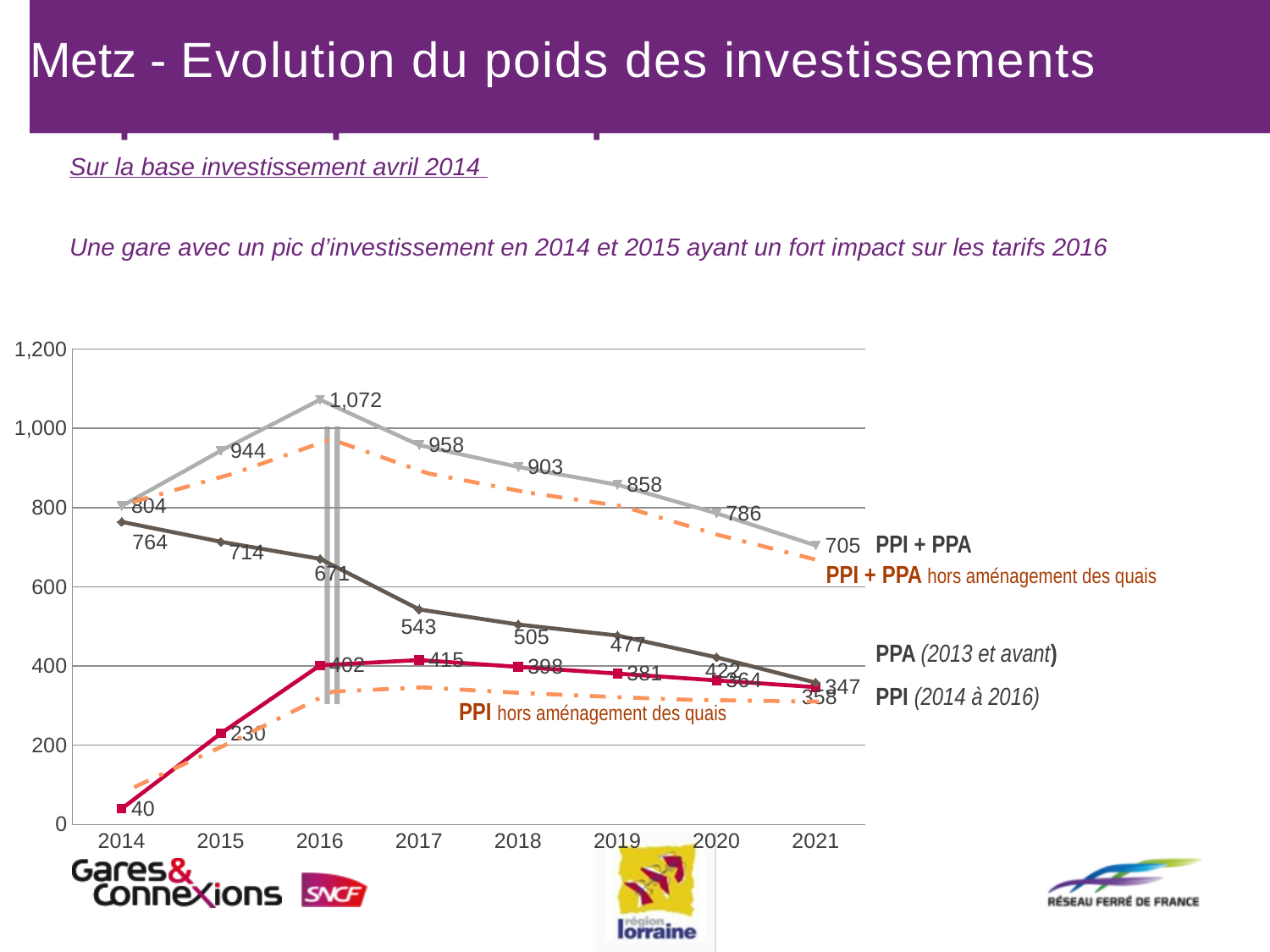

# Metz - Evolution du poids des investissements
Impact Transporteurs uniquement
Sur la base investissement avril 2014

Une gare avec un pic d’investissement en 2014 et 2015 ayant un fort impact sur les tarifs 2016

### Chart

| Category |  |  |  |
|---|---|---|---|
| 2014 | 39899.26788860537 | 763977.0028766659 | 803876.2707652714 |
| 2015 | 229874.4749299201 | 713771.3323389229 | 943645.807268843 |
| 2016 | 401726.62723533646 | 670571.0415738567 | 1072297.6688091948 |
| 2017 | 414958.5012074224 | 542789.4355409385 | 957747.936748361 |
| 2018 | 397869.8228461737 | 504662.04596862977 | 902531.8688148072 |
| 2019 | 380781.1444849249 | 476925.56927582895 | 857706.7137607533 |
| 2020 | 363692.4661236762 | 421915.5886042035 | 785608.0547278797 |
| 2021 | 346603.7877624274 | 358003.8154288837 | 704607.6031913111 |
PPI + PPA
PPI + PPA hors aménagement des quais
PPA (2013 et avant)
PPI (2014 à 2016)

PPI hors aménagement des quais